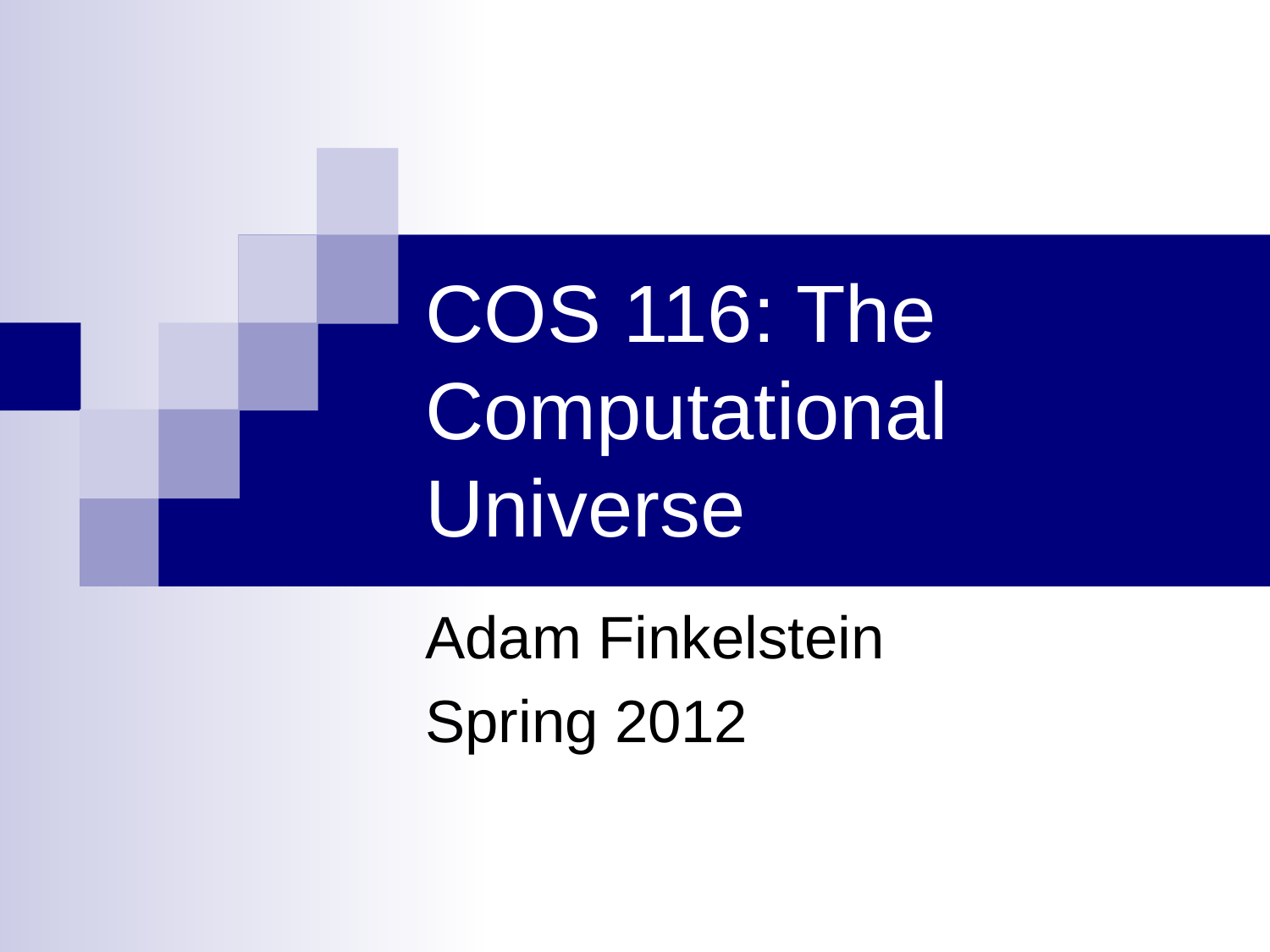

# COS 116: The Computational Universe
Adam Finkelstein
Spring 2012